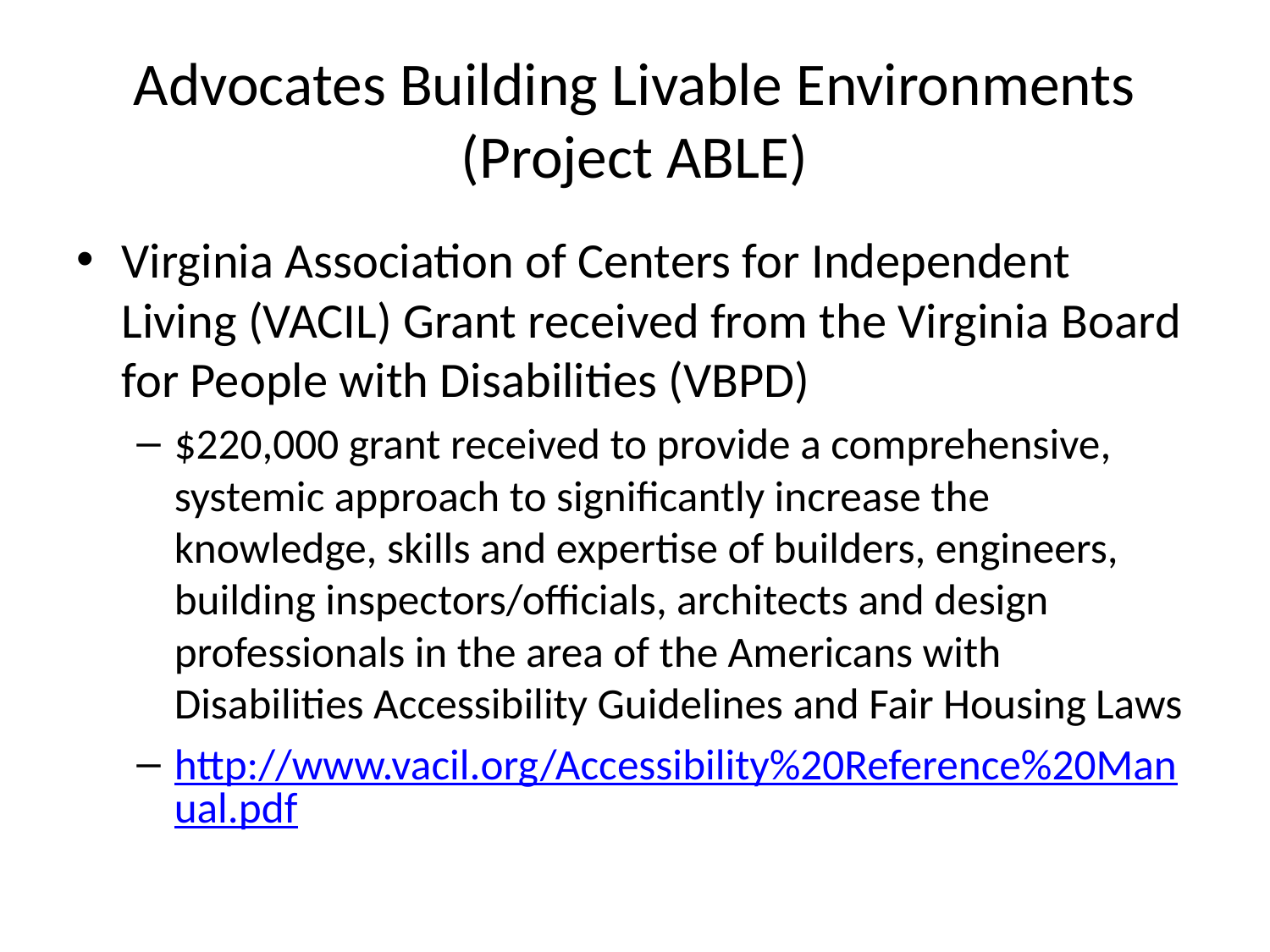

# Advocates Building Livable Environments (Project ABLE)
Virginia Association of Centers for Independent Living (VACIL) Grant received from the Virginia Board for People with Disabilities (VBPD)
$220,000 grant received to provide a comprehensive, systemic approach to significantly increase the knowledge, skills and expertise of builders, engineers, building inspectors/officials, architects and design professionals in the area of the Americans with Disabilities Accessibility Guidelines and Fair Housing Laws
http://www.vacil.org/Accessibility%20Reference%20Manual.pdf